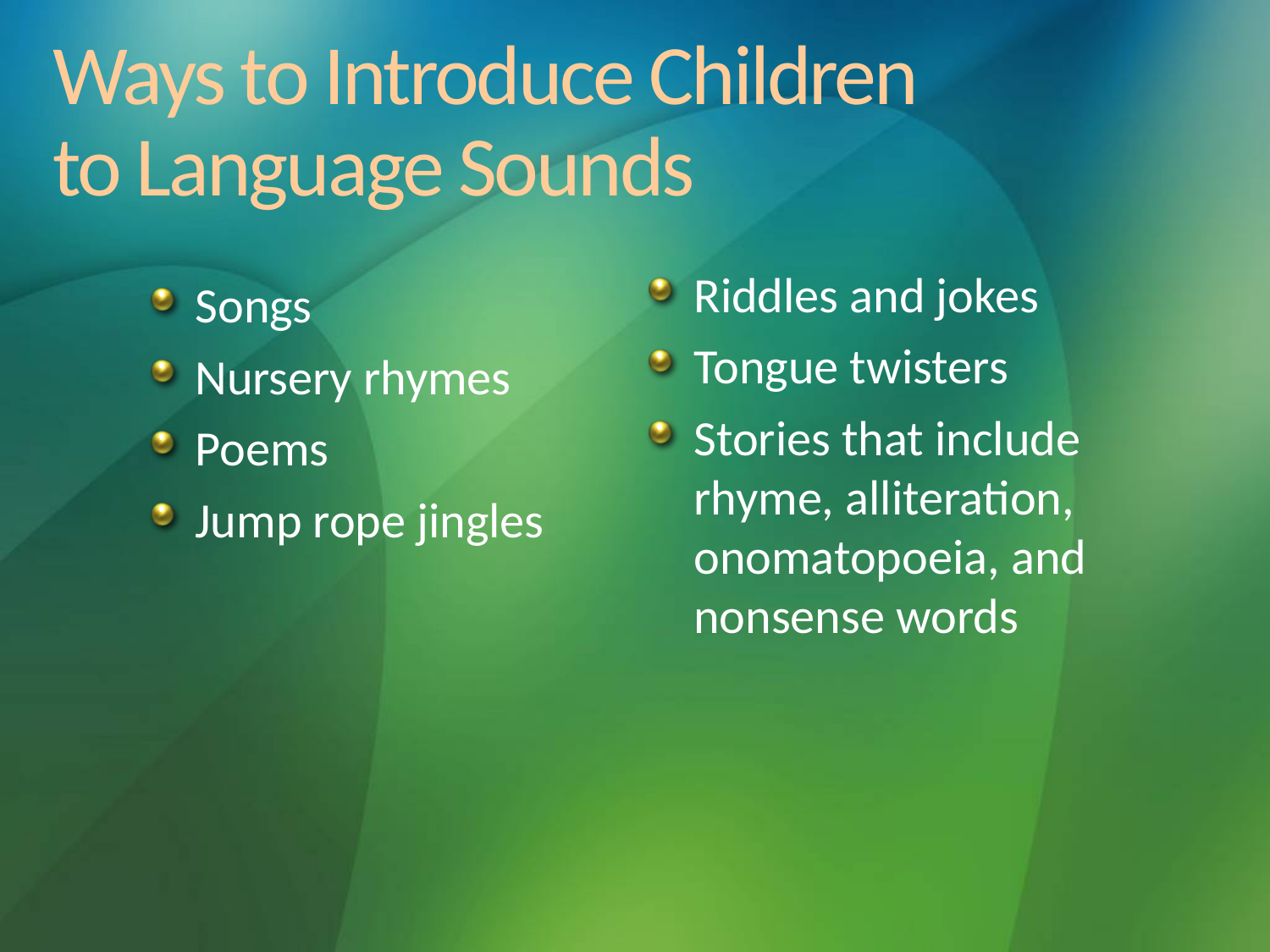

# Ways to Introduce Children to Language Sounds
Riddles and jokes
Tongue twisters
Stories that include rhyme, alliteration, onomatopoeia, and nonsense words

Songs
Nursery rhymes
Poems
Jump rope jingles